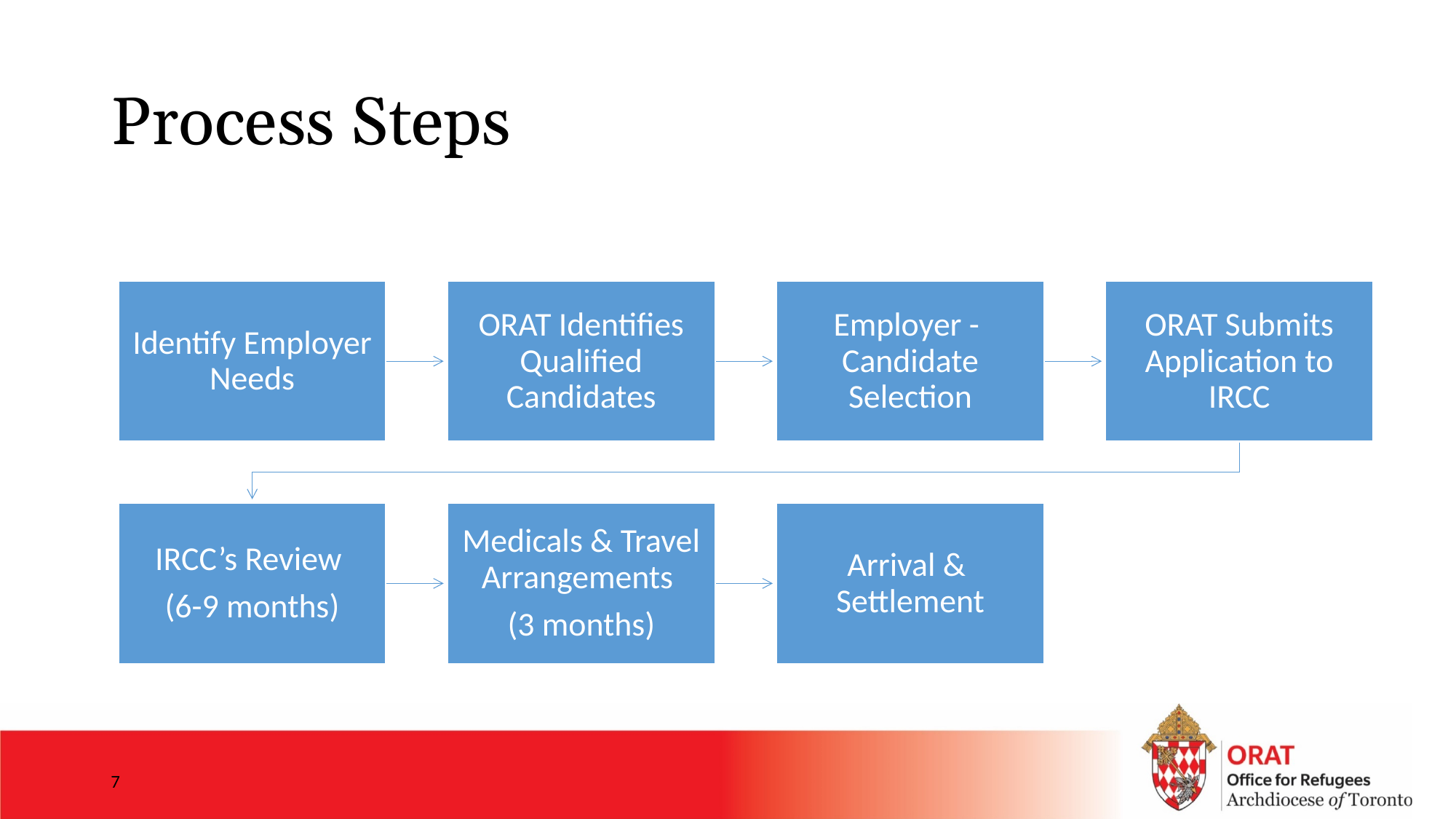

# Process Steps

Identify Employer Needs

ORAT Identifies Qualified Candidates

Employer -  Candidate Selection

ORAT Submits Application to IRCC

IRCC’s Review
(6-9 months)

Medicals & Travel Arrangements
(3 months)
Arrival &  Settlement
7